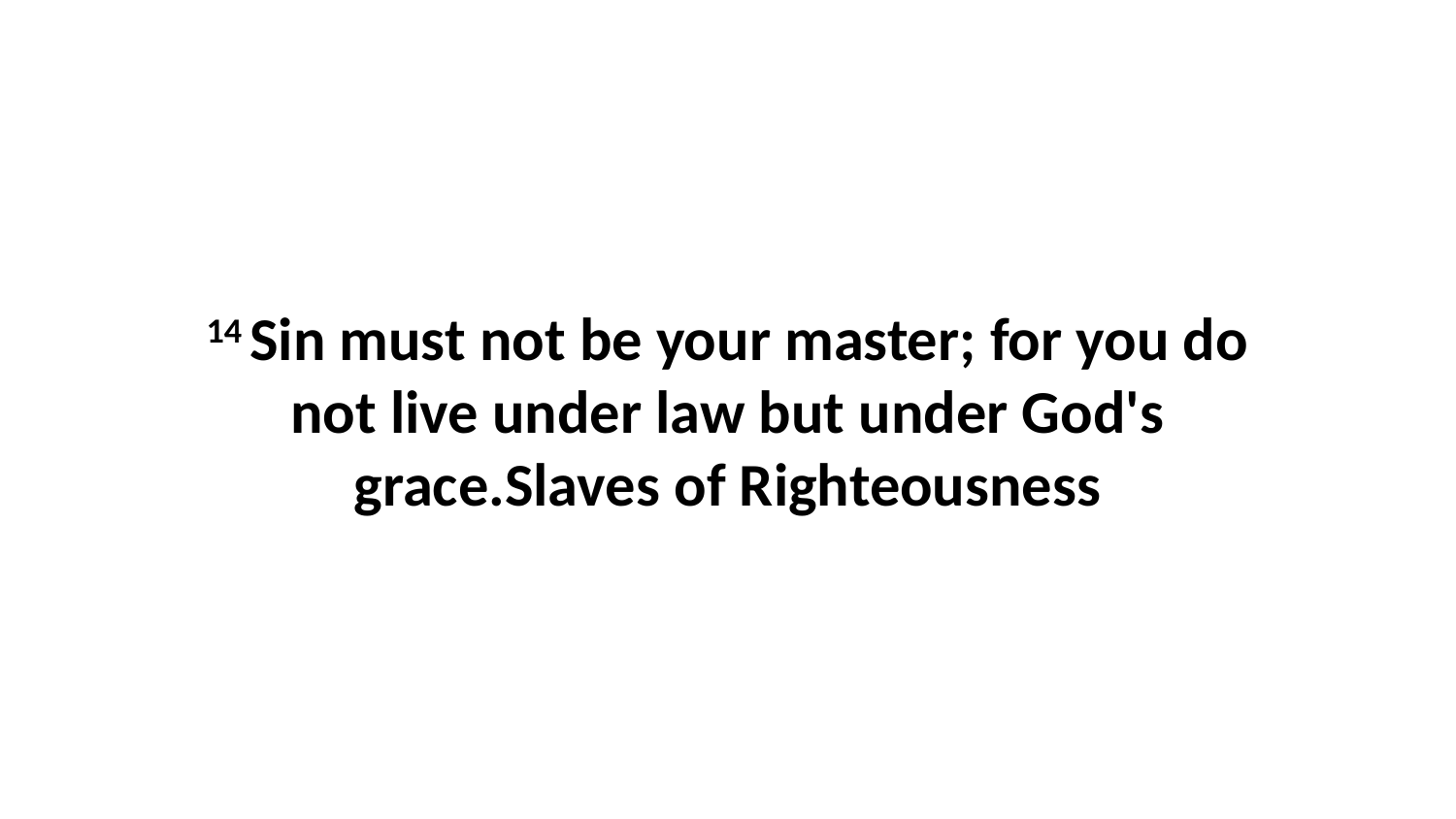

14 Sin must not be your master; for you do not live under law but under God's grace.Slaves of Righteousness